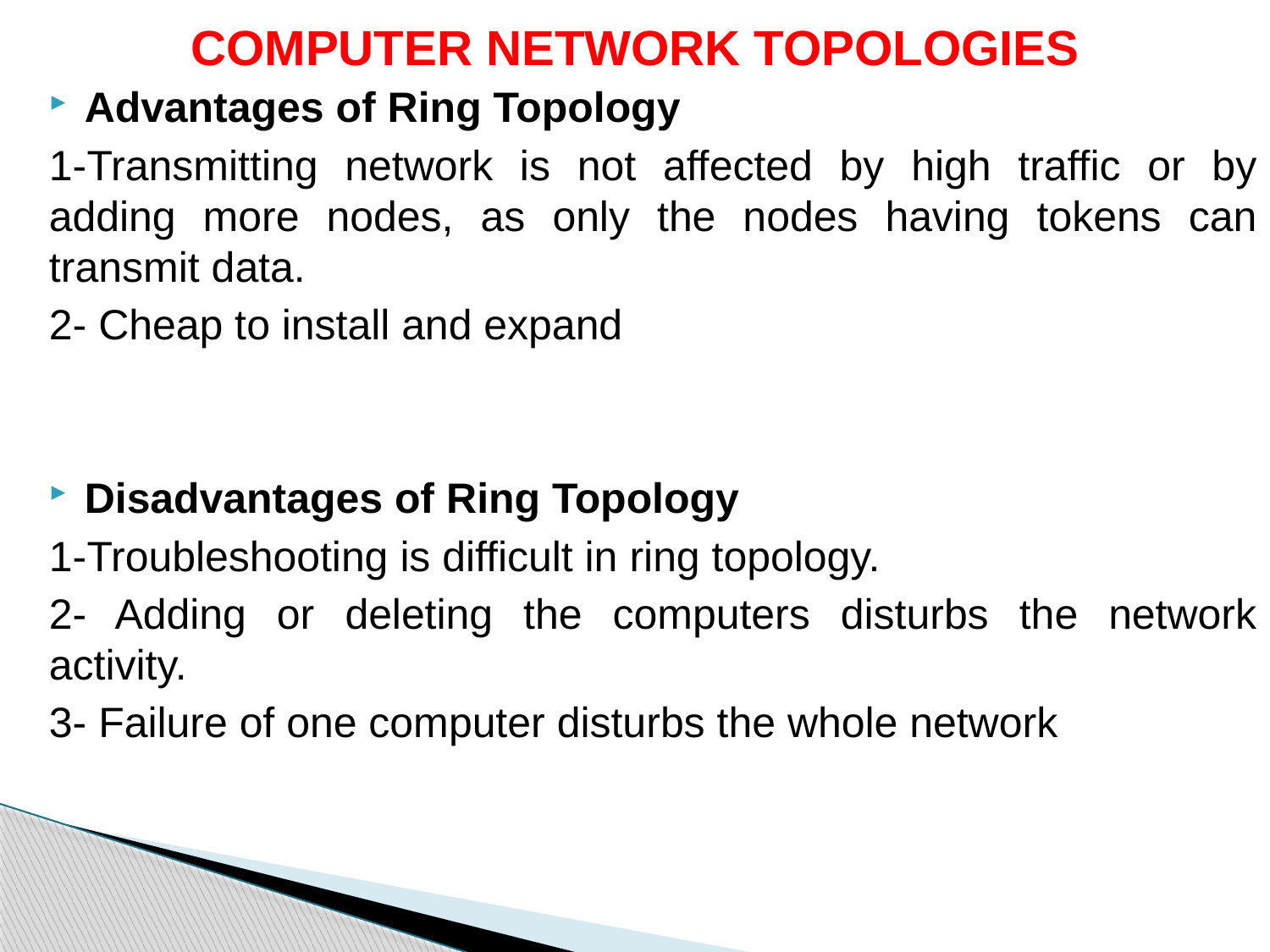

# COMPUTER NETWORK TOPOLOGIES
Advantages of Ring Topology
1-Transmitting network is not affected by high traffic or by adding more nodes, as only the nodes having tokens can transmit data.
2- Cheap to install and expand

Disadvantages of Ring Topology
1-Troubleshooting is difficult in ring topology.
2- Adding or deleting the computers disturbs the network activity.
3- Failure of one computer disturbs the whole network